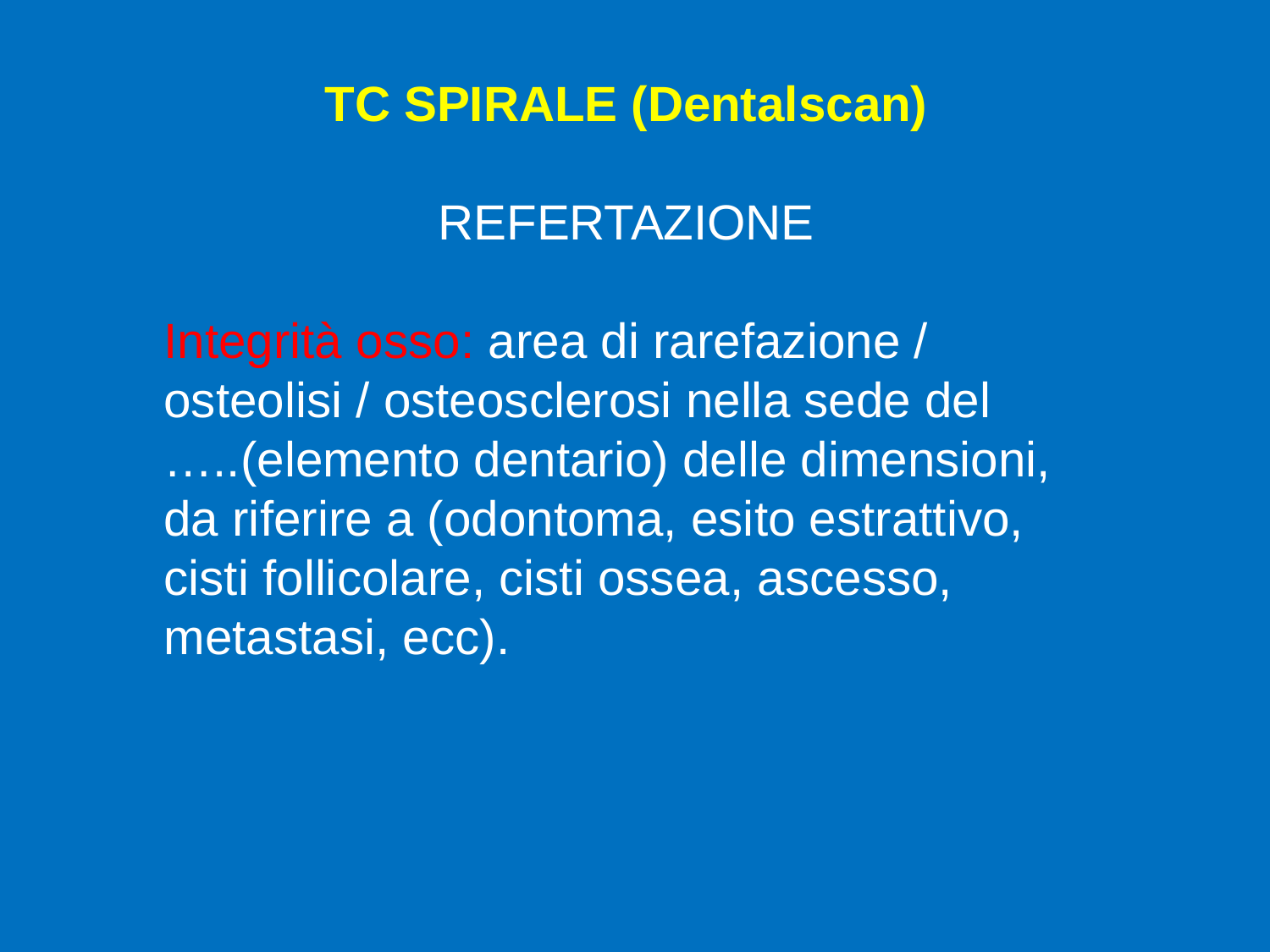

TC SPIRALE (Dentalscan)

REFERTAZIONE

Integrità osso: area di rarefazione / osteolisi / osteosclerosi nella sede del
…..(elemento dentario) delle dimensioni, da riferire a (odontoma, esito estrattivo, cisti follicolare, cisti ossea, ascesso, metastasi, ecc).